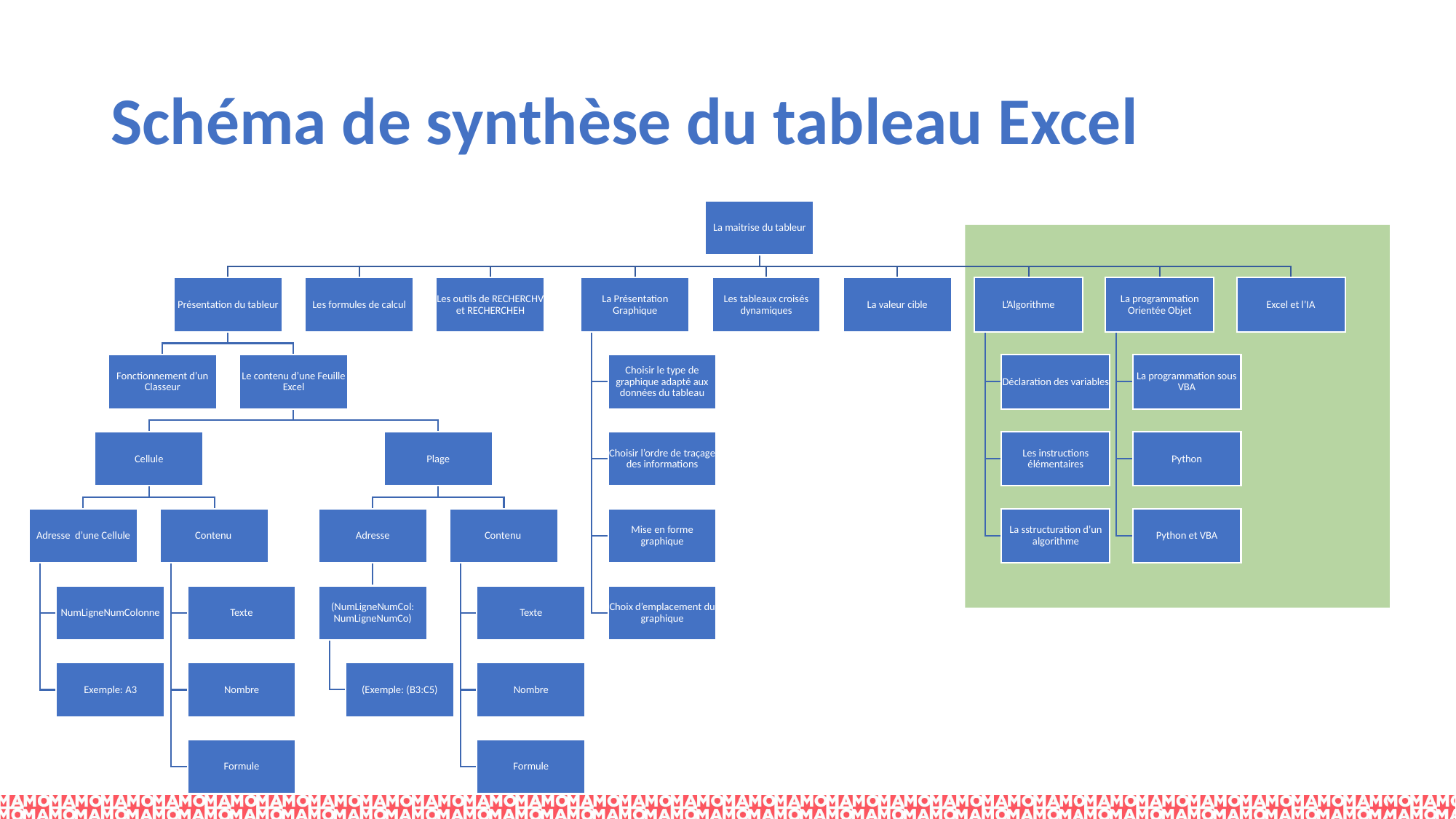

# Schéma de synthèse du tableau Excel
La maitrise du tableur
Présentation du tableur
Fonctionnement d’un Classeur
Le contenu d’une Feuille Excel
Cellule
Adresse  d’une Cellule
NumLigneNumColonne
Exemple: A3
Contenu
Texte
Nombre
Formule
Plage
Adresse
(NumLigneNumCol: NumLigneNumCo)
(Exemple: (B3:C5)
Contenu
Texte
Nombre
Formule
Les formules de calcul
Les outils de RECHERCHV et RECHERCHEH
La Présentation Graphique
Choisir le type de graphique adapté aux données du tableau
Choisir l’ordre de traçage des informations
Mise en forme graphique
Choix d’emplacement du graphique
Les tableaux croisés dynamiques
La valeur cible
L’Algorithme
Déclaration des variables
Les instructions élémentaires
La sstructuration d’un algorithme
La programmation Orientée Objet
La programmation sous VBA
Python
Python et VBA
Excel et l’IA